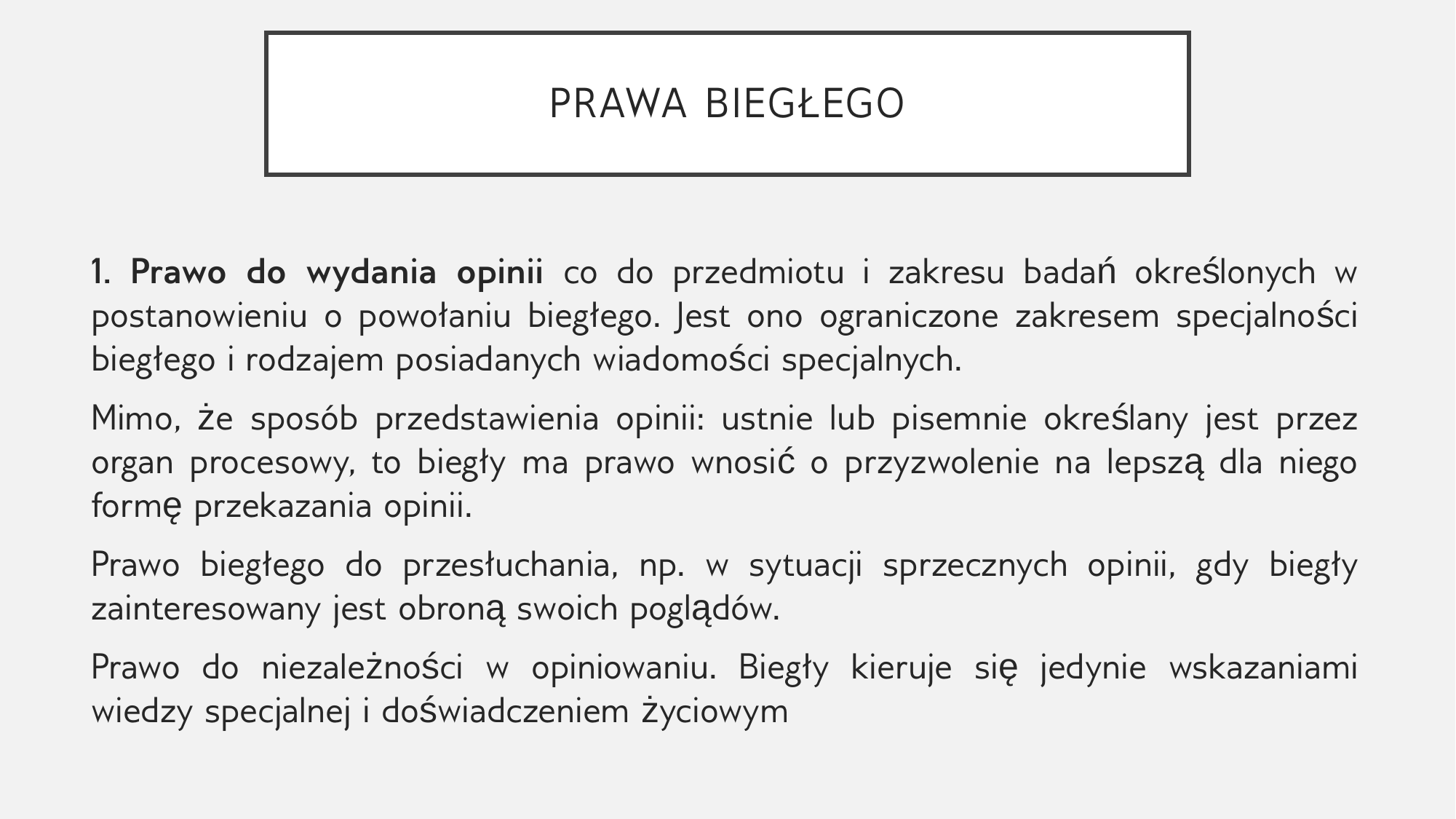

# Prawa biegłego
1. Prawo do wydania opinii co do przedmiotu i zakresu badań określonych w postanowieniu o powołaniu biegłego. Jest ono ograniczone zakresem specjalności biegłego i rodzajem posiadanych wiadomości specjalnych.
Mimo, że sposób przedstawienia opinii: ustnie lub pisemnie określany jest przez organ procesowy, to biegły ma prawo wnosić o przyzwolenie na lepszą dla niego formę przekazania opinii.
Prawo biegłego do przesłuchania, np. w sytuacji sprzecznych opinii, gdy biegły zainteresowany jest obroną swoich poglądów.
Prawo do niezależności w opiniowaniu. Biegły kieruje się jedynie wskazaniami wiedzy specjalnej i doświadczeniem życiowym